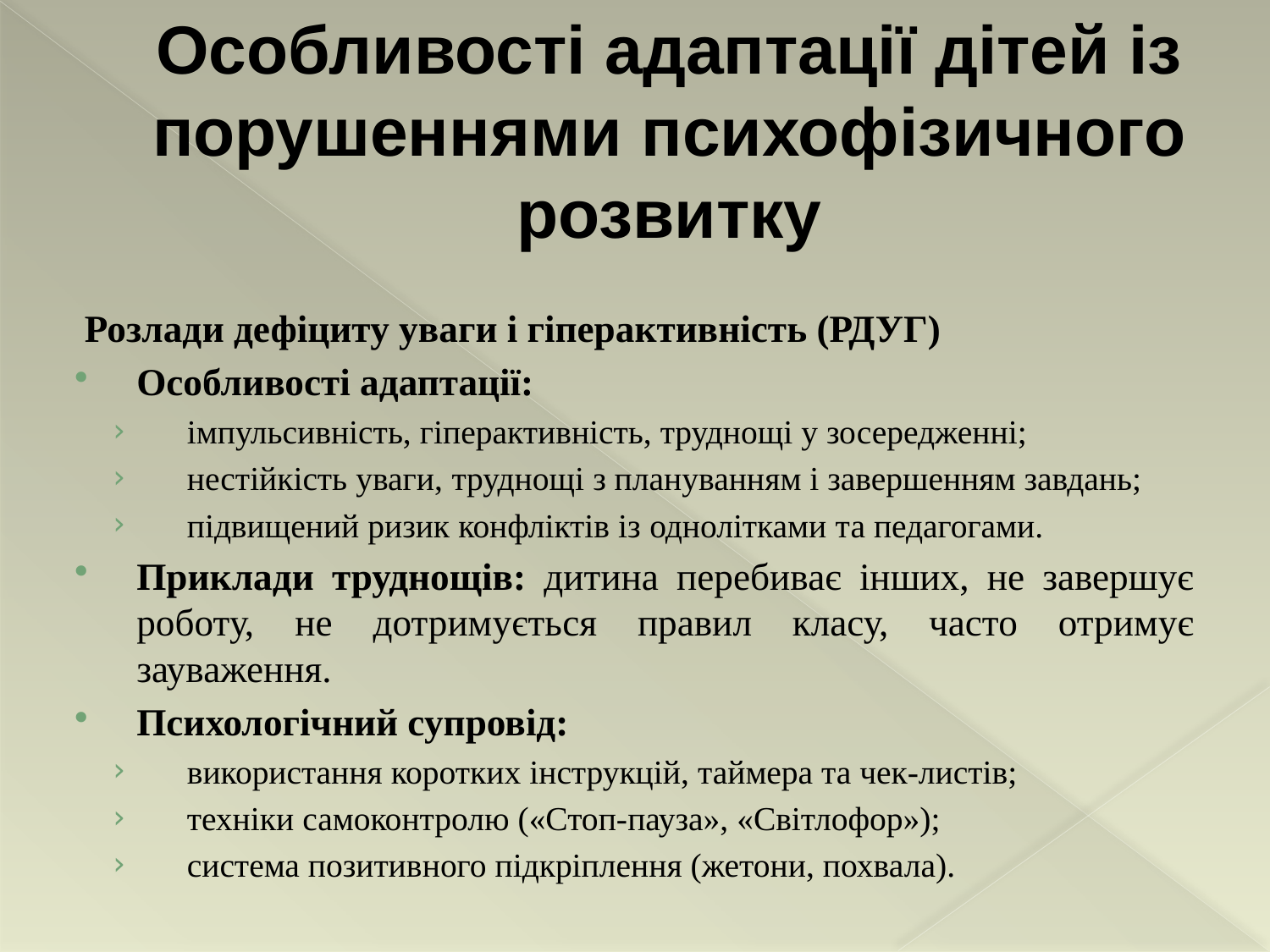

# Особливості адаптації дітей із порушеннями психофізичного розвитку
Розлади дефіциту уваги і гіперактивність (РДУГ)
Особливості адаптації:
імпульсивність, гіперактивність, труднощі у зосередженні;
нестійкість уваги, труднощі з плануванням і завершенням завдань;
підвищений ризик конфліктів із однолітками та педагогами.
Приклади труднощів: дитина перебиває інших, не завершує роботу, не дотримується правил класу, часто отримує зауваження.
Психологічний супровід:
використання коротких інструкцій, таймера та чек-листів;
техніки самоконтролю («Стоп-пауза», «Світлофор»);
система позитивного підкріплення (жетони, похвала).